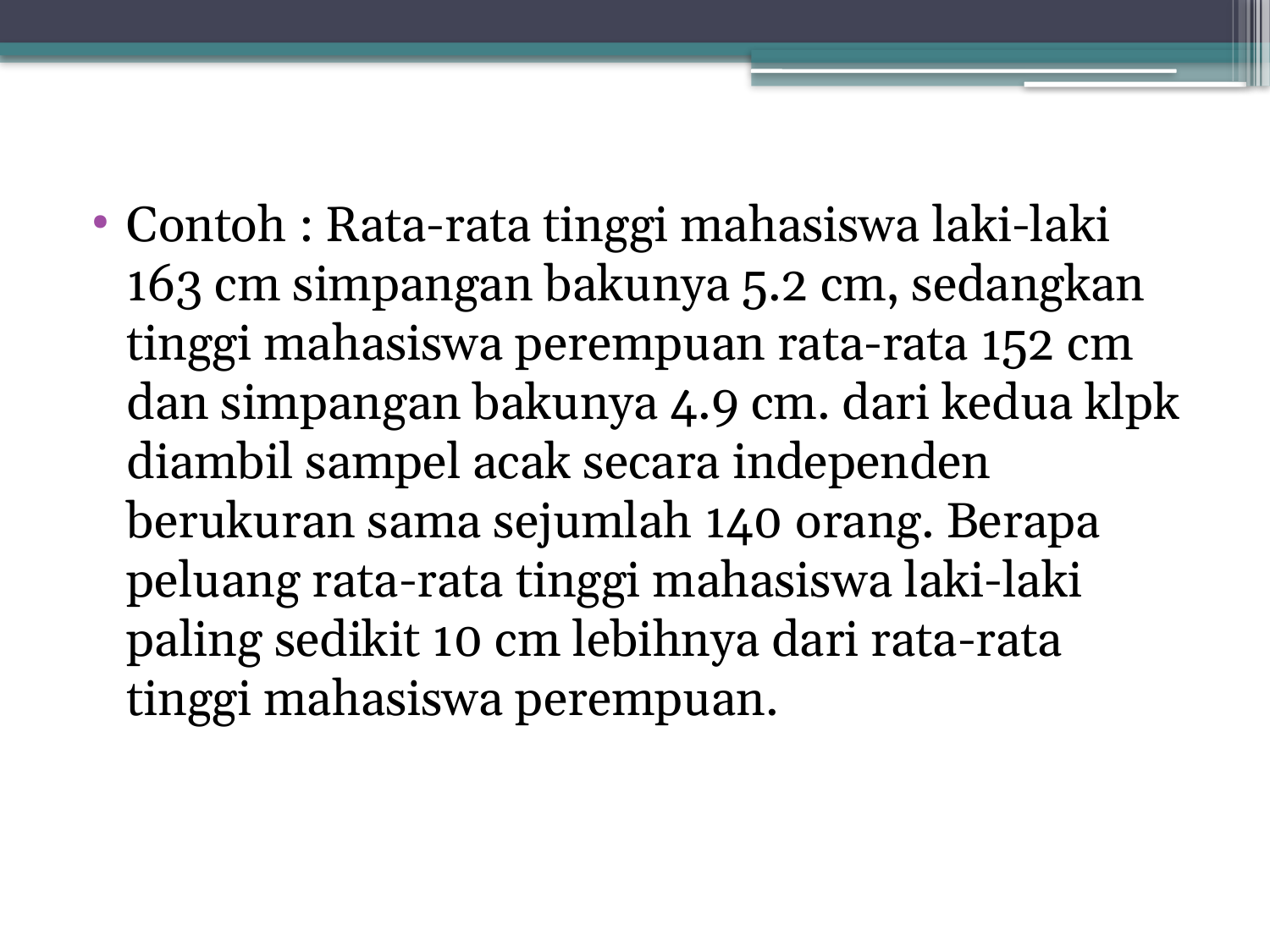

Contoh : Rata-rata tinggi mahasiswa laki-laki 163 cm simpangan bakunya 5.2 cm, sedangkan tinggi mahasiswa perempuan rata-rata 152 cm dan simpangan bakunya 4.9 cm. dari kedua klpk diambil sampel acak secara independen berukuran sama sejumlah 140 orang. Berapa peluang rata-rata tinggi mahasiswa laki-laki paling sedikit 10 cm lebihnya dari rata-rata tinggi mahasiswa perempuan.